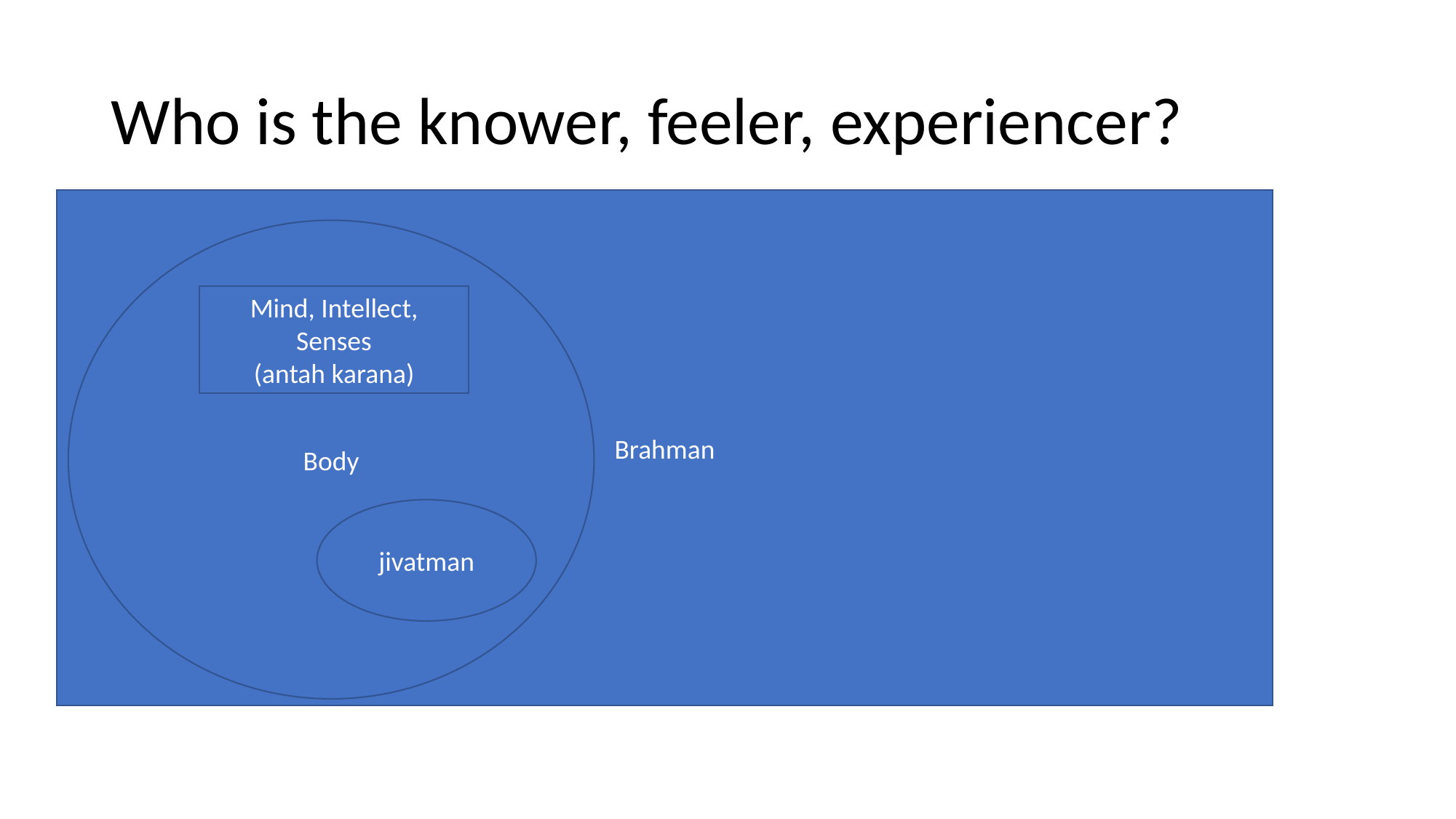

# Who is the knower, feeler, experiencer?
Brahman
Body
Mind, Intellect, Senses
(antah karana)
jivatman